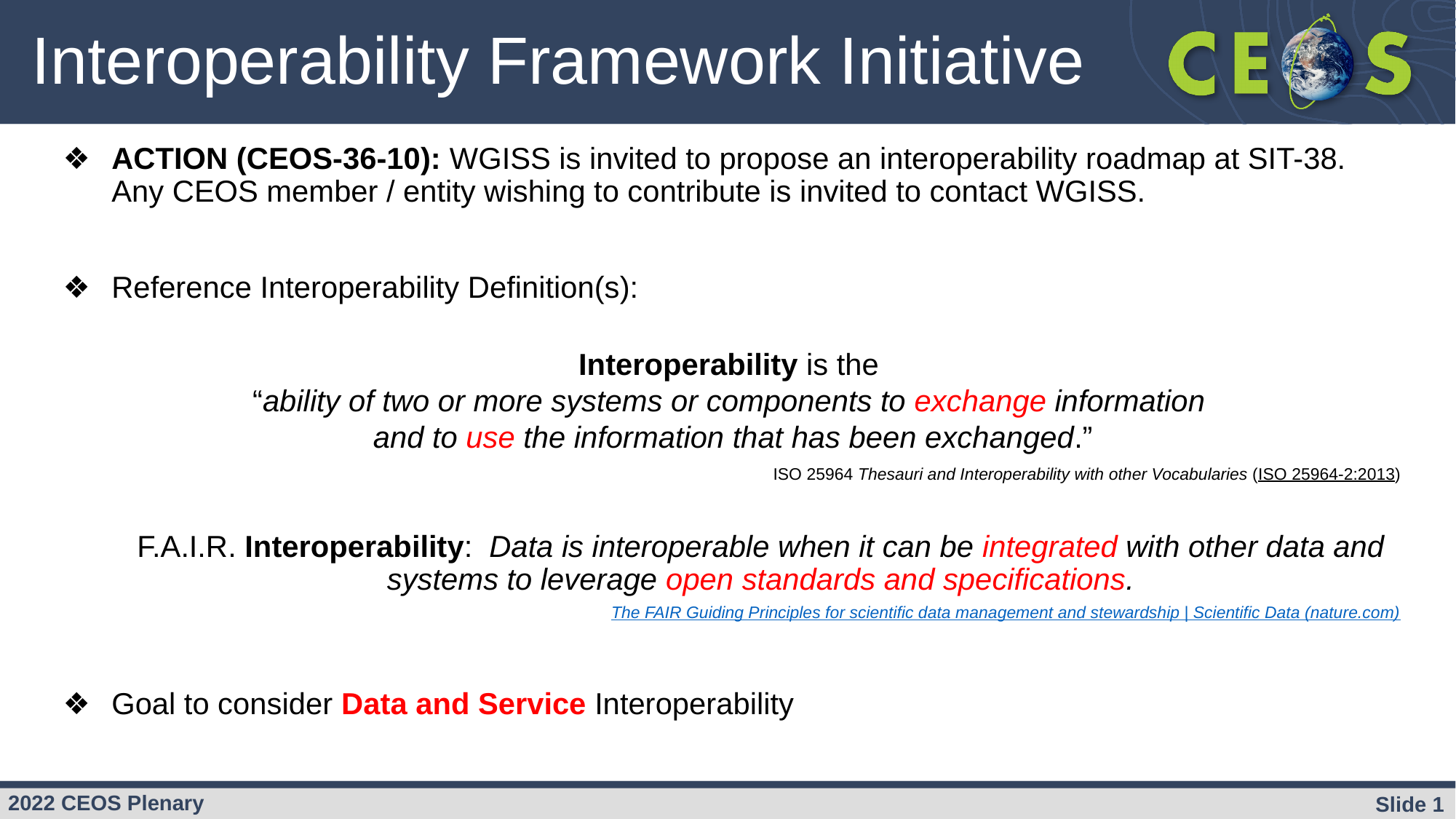

# Interoperability Framework Initiative

ACTION (CEOS-36-10): WGISS is invited to propose an interoperability roadmap at SIT-38. Any CEOS member / entity wishing to contribute is invited to contact WGISS.

Reference Interoperability Definition(s):

Interoperability is the
“ability of two or more systems or components to exchange information
 and to use the information that has been exchanged.”
ISO 25964 Thesauri and Interoperability with other Vocabularies (ISO 25964-2:2013)

F.A.I.R. Interoperability:  Data is interoperable when it can be integrated with other data and systems to leverage open standards and specifications.
The FAIR Guiding Principles for scientific data management and stewardship | Scientific Data (nature.com)

Goal to consider Data and Service Interoperability